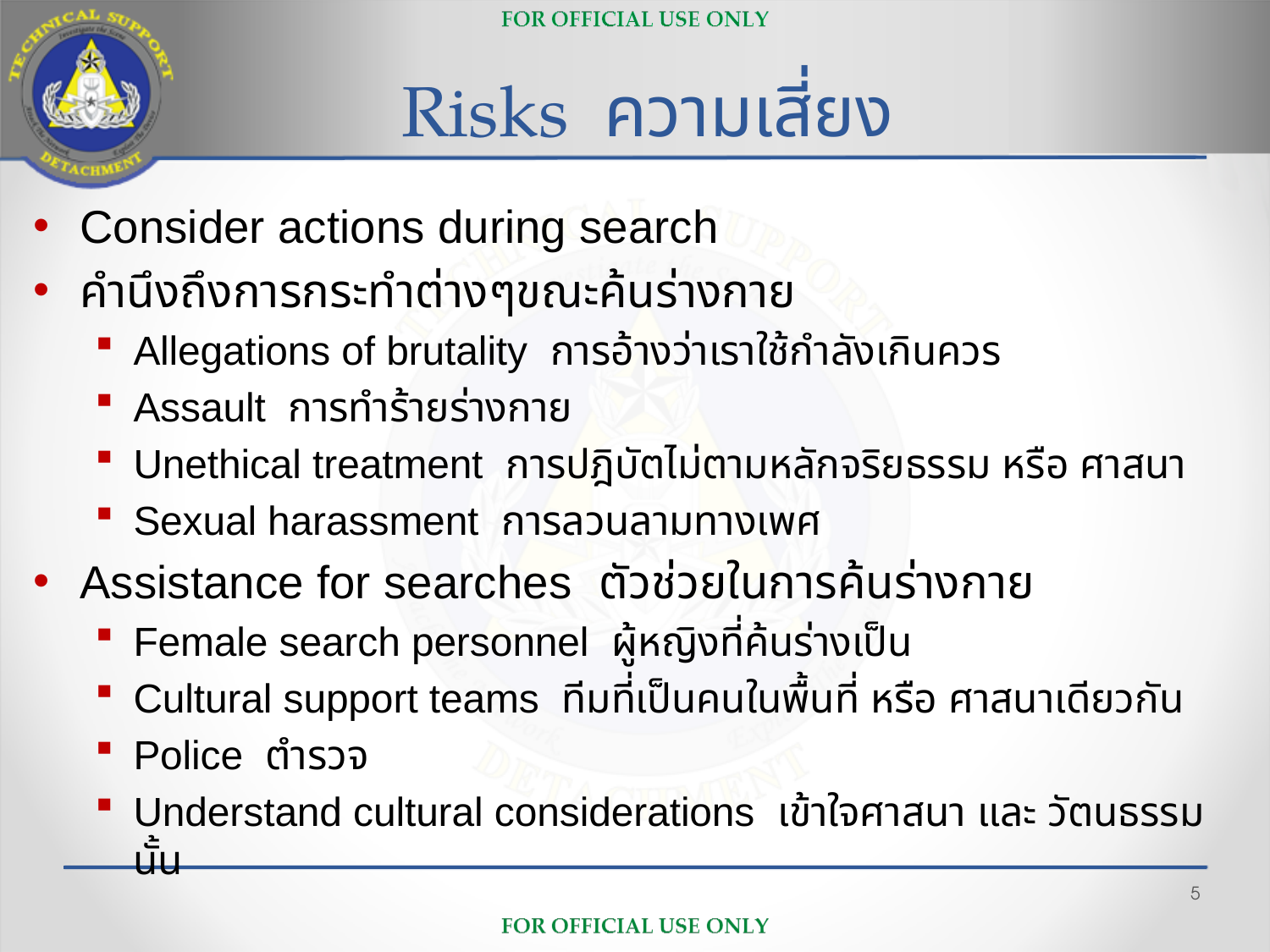

# Risks  ความเสี่ยง
Consider actions during search
คำนึงถึงการกระทำต่างๆขณะค้นร่างกาย
Allegations of brutality  การอ้างว่าเราใช้กำลังเกินควร
Assault  การทำร้ายร่างกาย
Unethical treatment  การปฎิบัตไม่ตามหลักจริยธรรม หรือ ศาสนา
Sexual harassment  การลวนลามทางเพศ
Assistance for searches  ตัวช่วยในการค้นร่างกาย
Female search personnel  ผู้หญิงที่ค้นร่างเป็น
Cultural support teams  ทีมที่เป็นคนในพื้นที่ หรือ ศาสนาเดียวกัน
Police  ตำรวจ
Understand cultural considerations  เข้าใจศาสนา และ วัตนธรรมนั้น
5